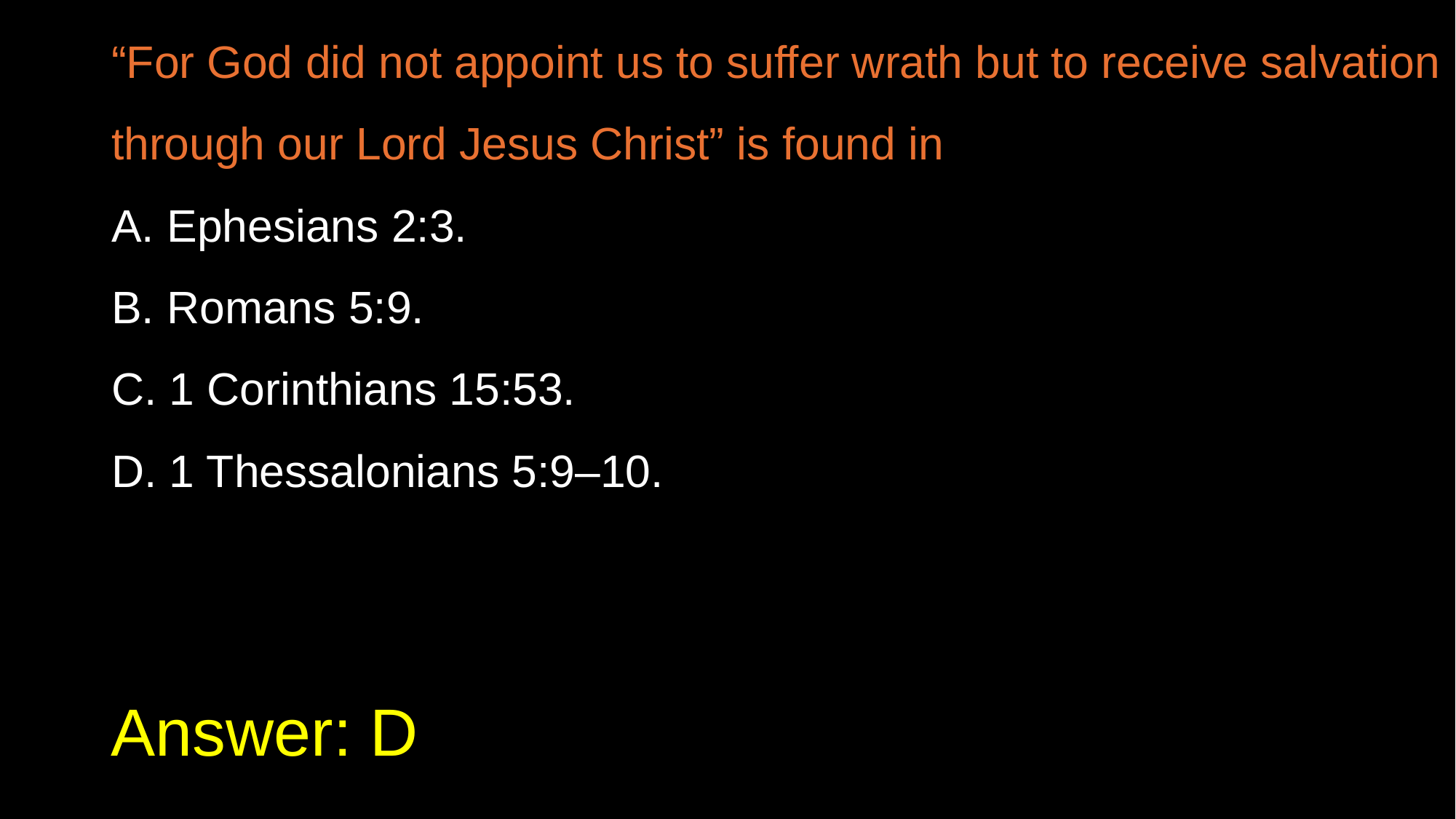

“For God did not appoint us to suffer wrath but to receive salvation through our Lord Jesus Christ” is found in
A. Ephesians 2:3.
B. Romans 5:9.
C. 1 Corinthians 15:53.
D. 1 Thessalonians 5:9–10.
# Answer: D